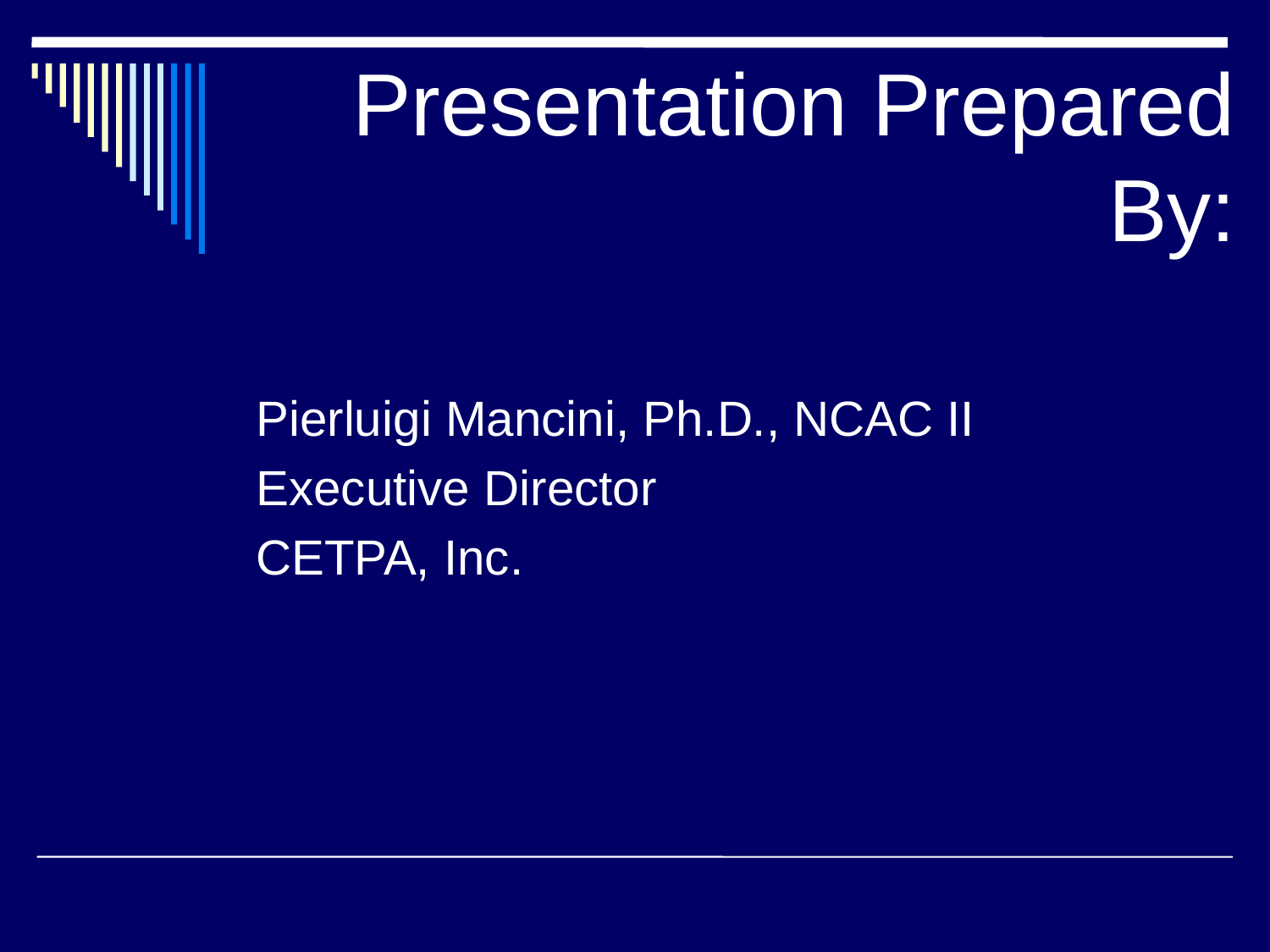

# Presentation Prepared By:
Pierluigi Mancini, Ph.D., NCAC II
Executive Director
CETPA, Inc.